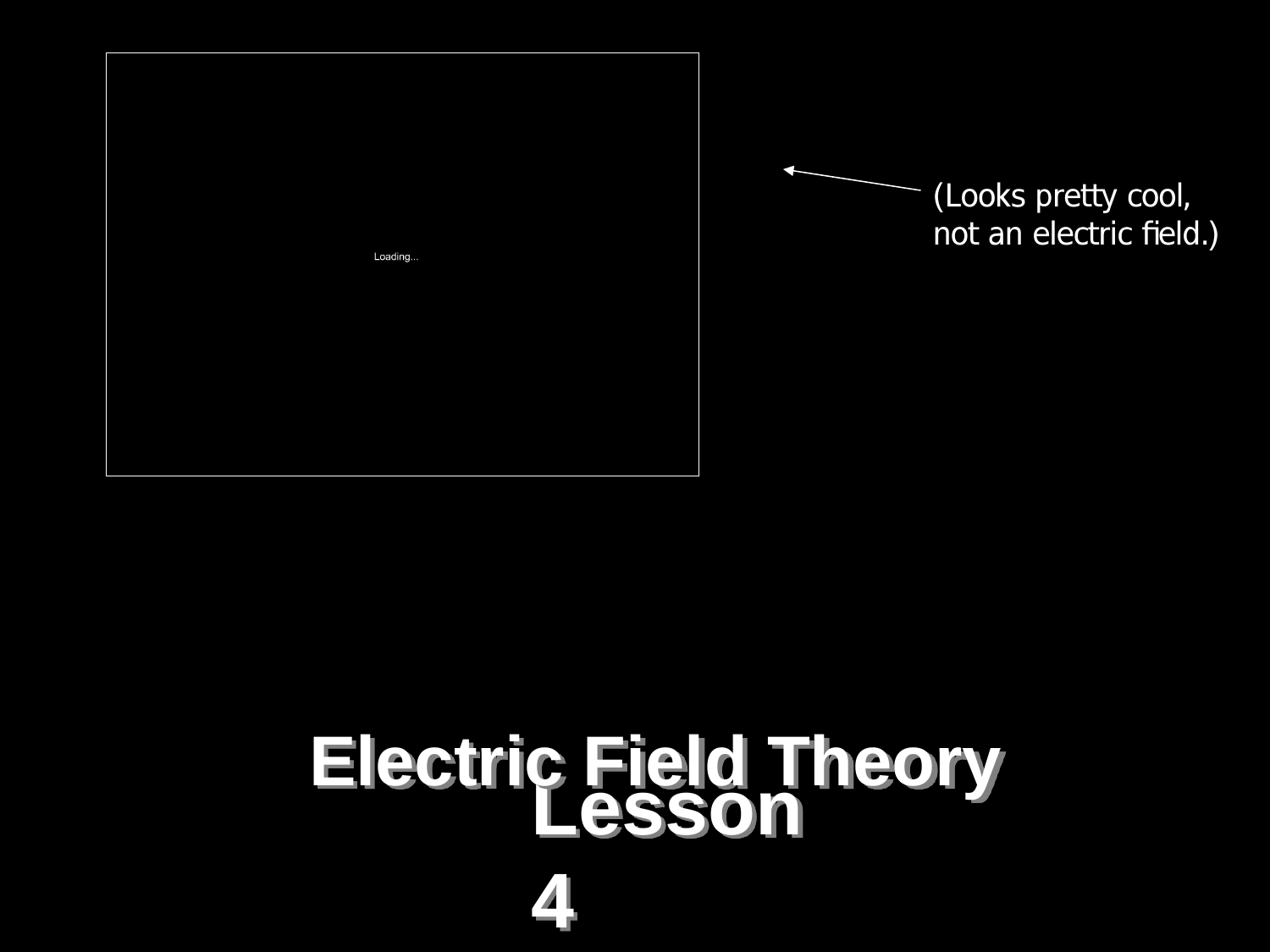

(Looks pretty cool, not an electric field.)
Electric Field Theory
# Lesson 4